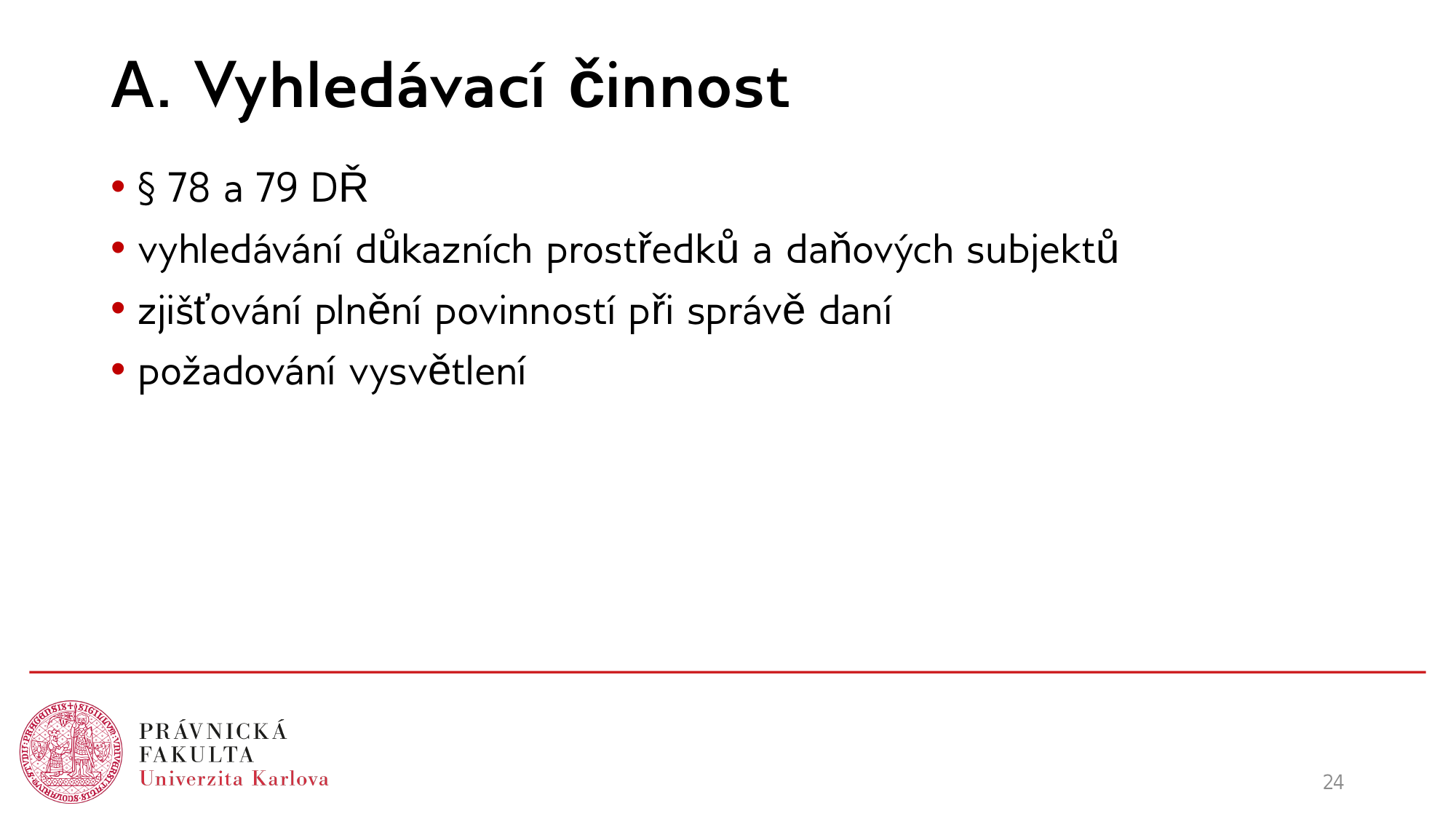

# A. Vyhledávací činnost
§ 78 a 79 DŘ
vyhledávání důkazních prostředků a daňových subjektů
zjišťování plnění povinností při správě daní
požadování vysvětlení

24